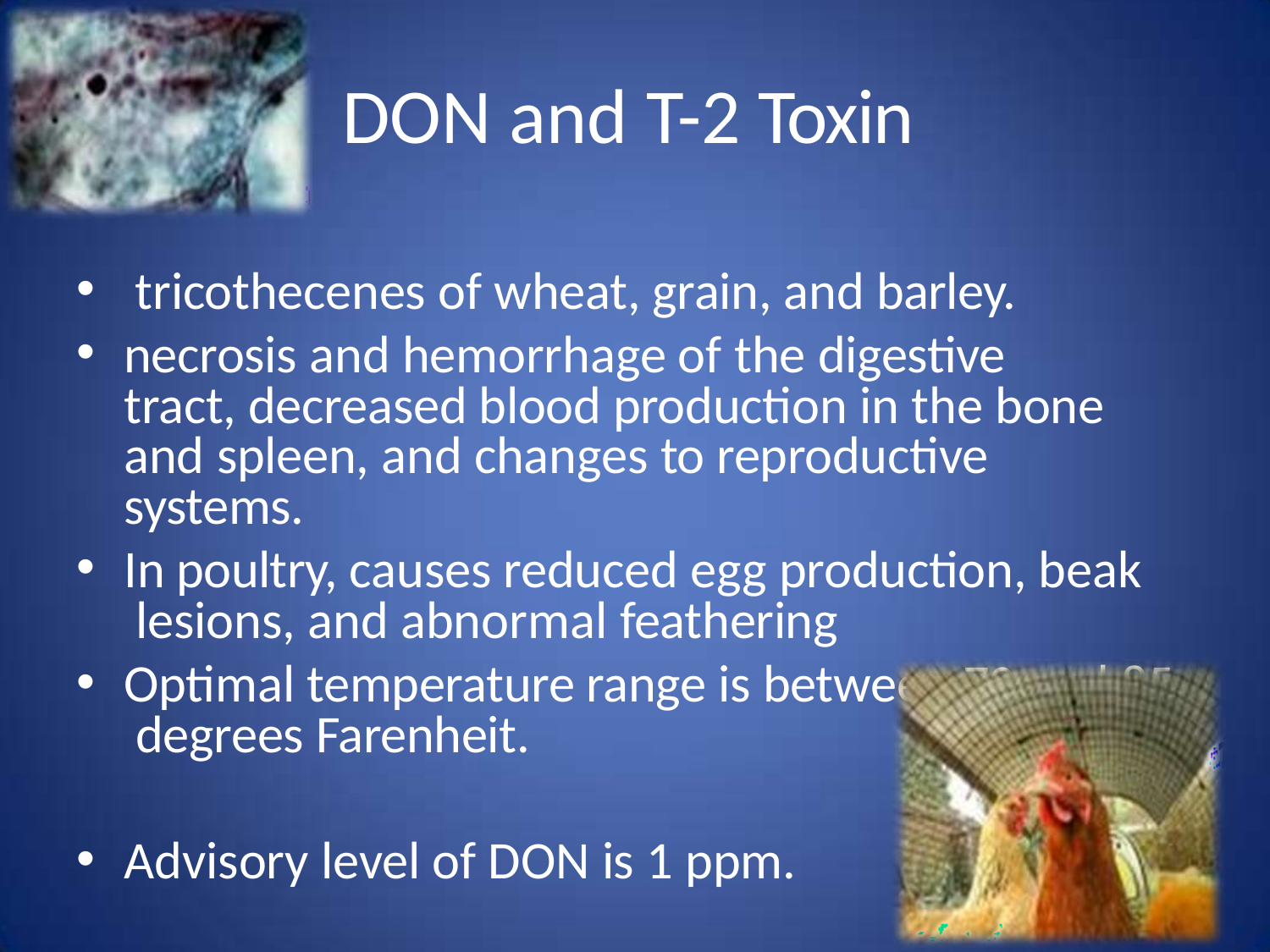

# DON and T-2 Toxin
tricothecenes of wheat, grain, and barley.
necrosis and hemorrhage of the digestive  tract, decreased blood production in the bone
and spleen, and changes to reproductive systems.
In poultry, causes reduced egg production, beak  lesions, and abnormal feathering
Optimal temperature range is between 70 and 85  degrees Farenheit.

Advisory level of DON is 1 ppm.